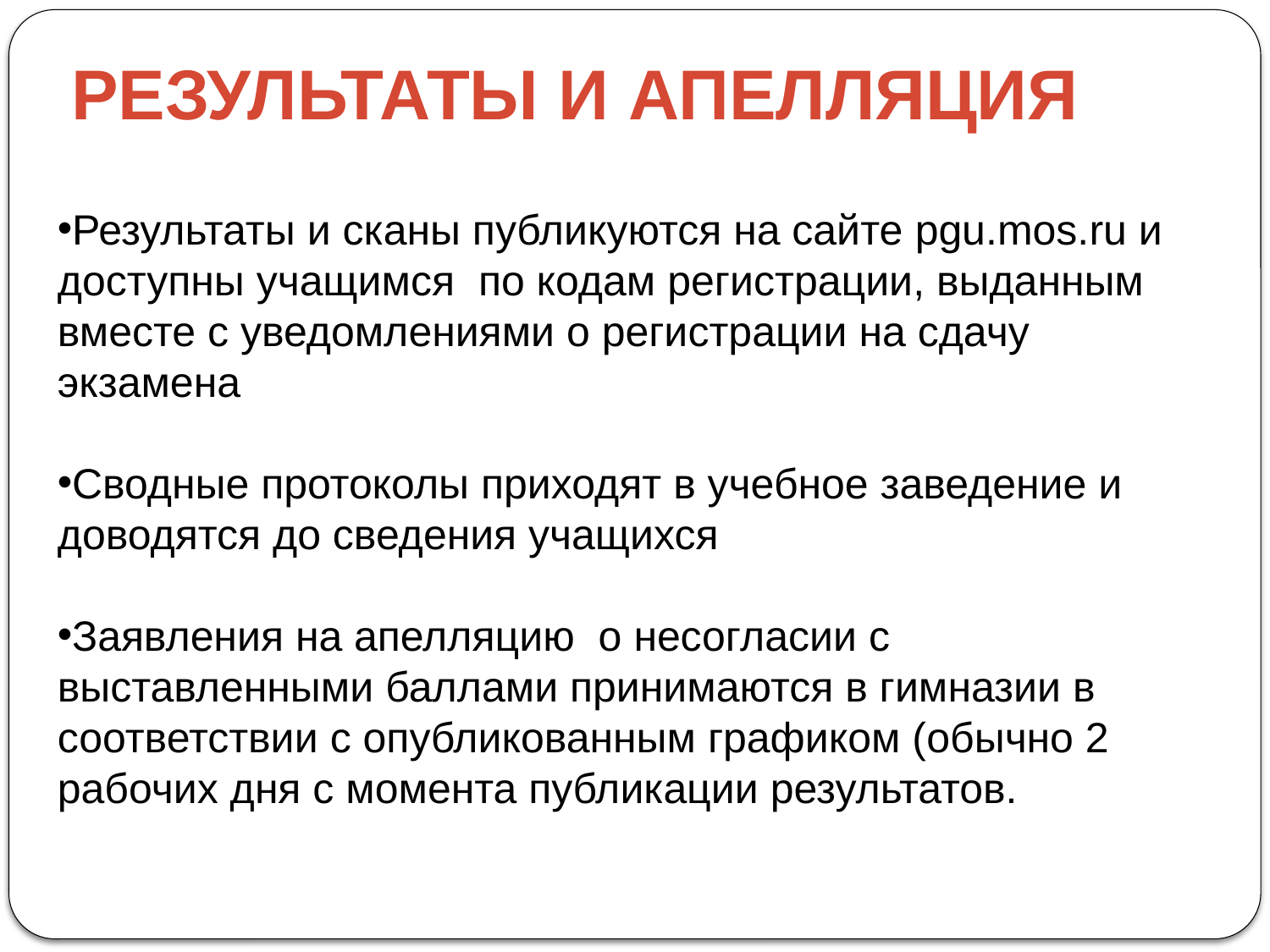

Результаты и апелляция
Результаты и сканы публикуются на сайте pgu.mos.ru и доступны учащимся  по кодам регистрации, выданным вместе с уведомлениями о регистрации на сдачу экзамена
Сводные протоколы приходят в учебное заведение и доводятся до сведения учащихся
Заявления на апелляцию  о несогласии с выставленными баллами принимаются в гимназии в соответствии с опубликованным графиком (обычно 2 рабочих дня с момента публикации результатов.